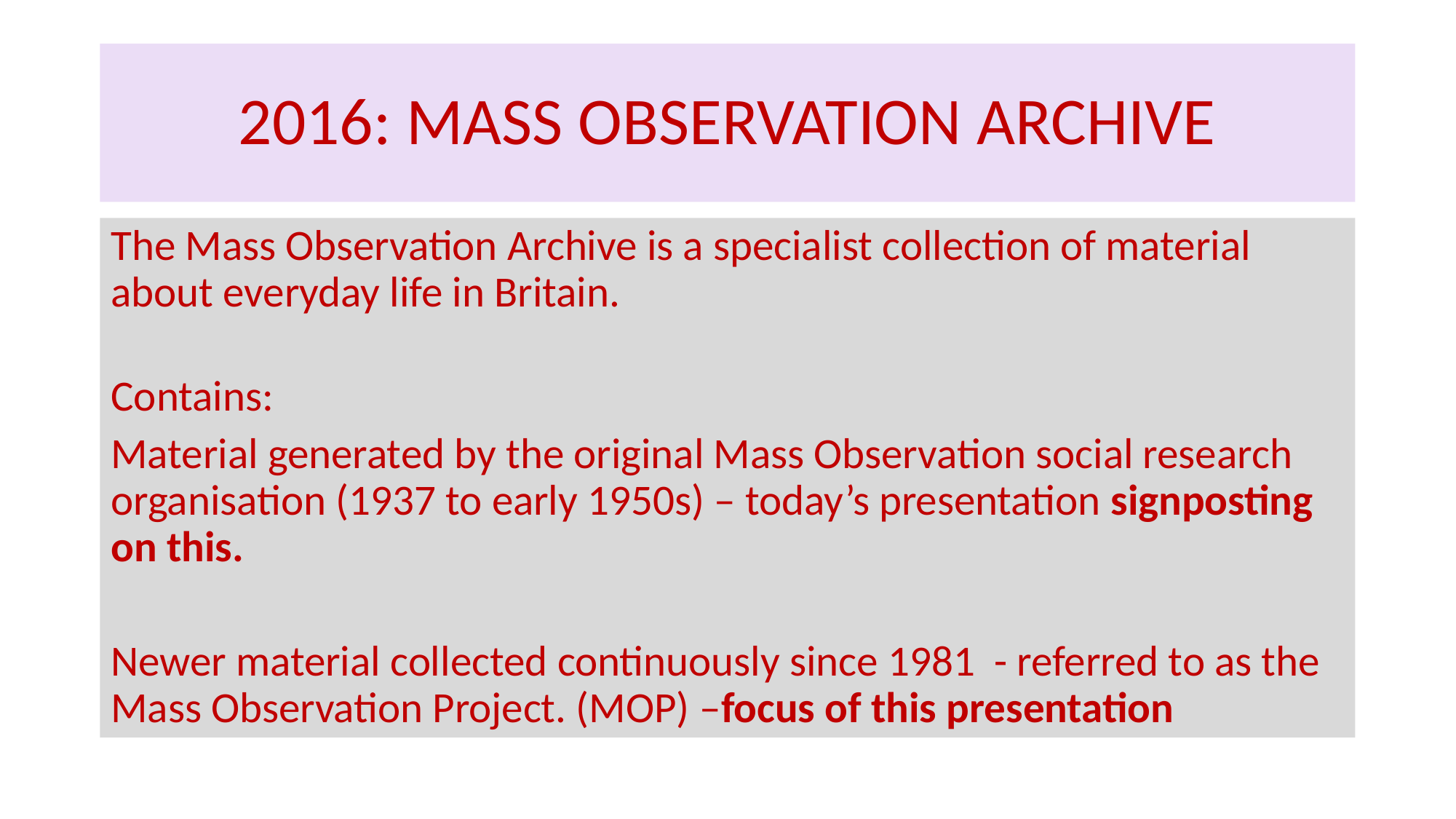

# 2016: MASS OBSERVATION ARCHIVE
The Mass Observation Archive is a specialist collection of material about everyday life in Britain.

Contains:
Material generated by the original Mass Observation social research organisation (1937 to early 1950s) – today’s presentation signposting on this.

Newer material collected continuously since 1981  - referred to as the Mass Observation Project. (MOP) –focus of this presentation